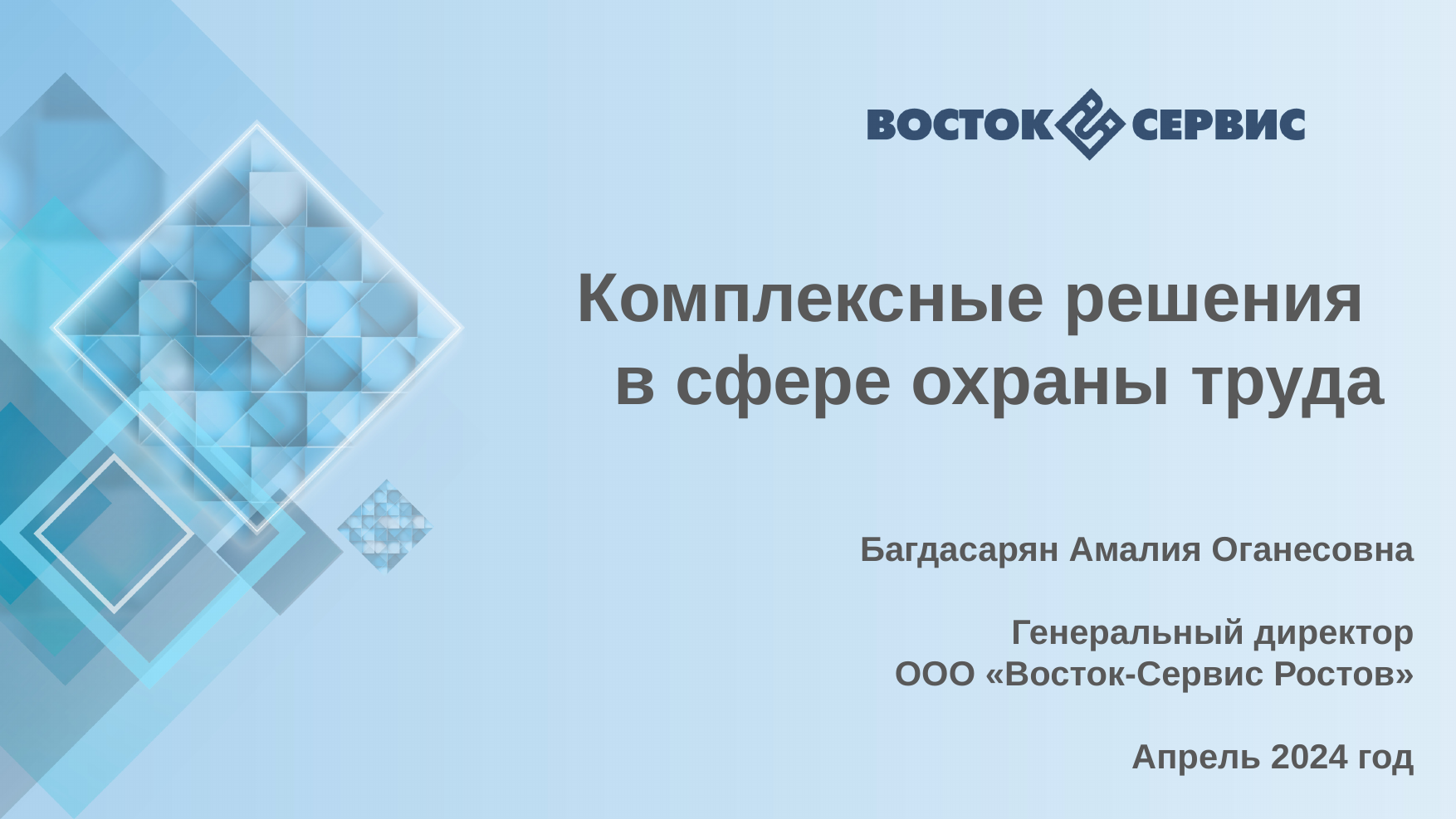

Комплексные решения
в сфере охраны труда
Багдасарян Амалия Оганесовна

Генеральный директор
ООО «Восток-Сервис Ростов»

Апрель 2024 год